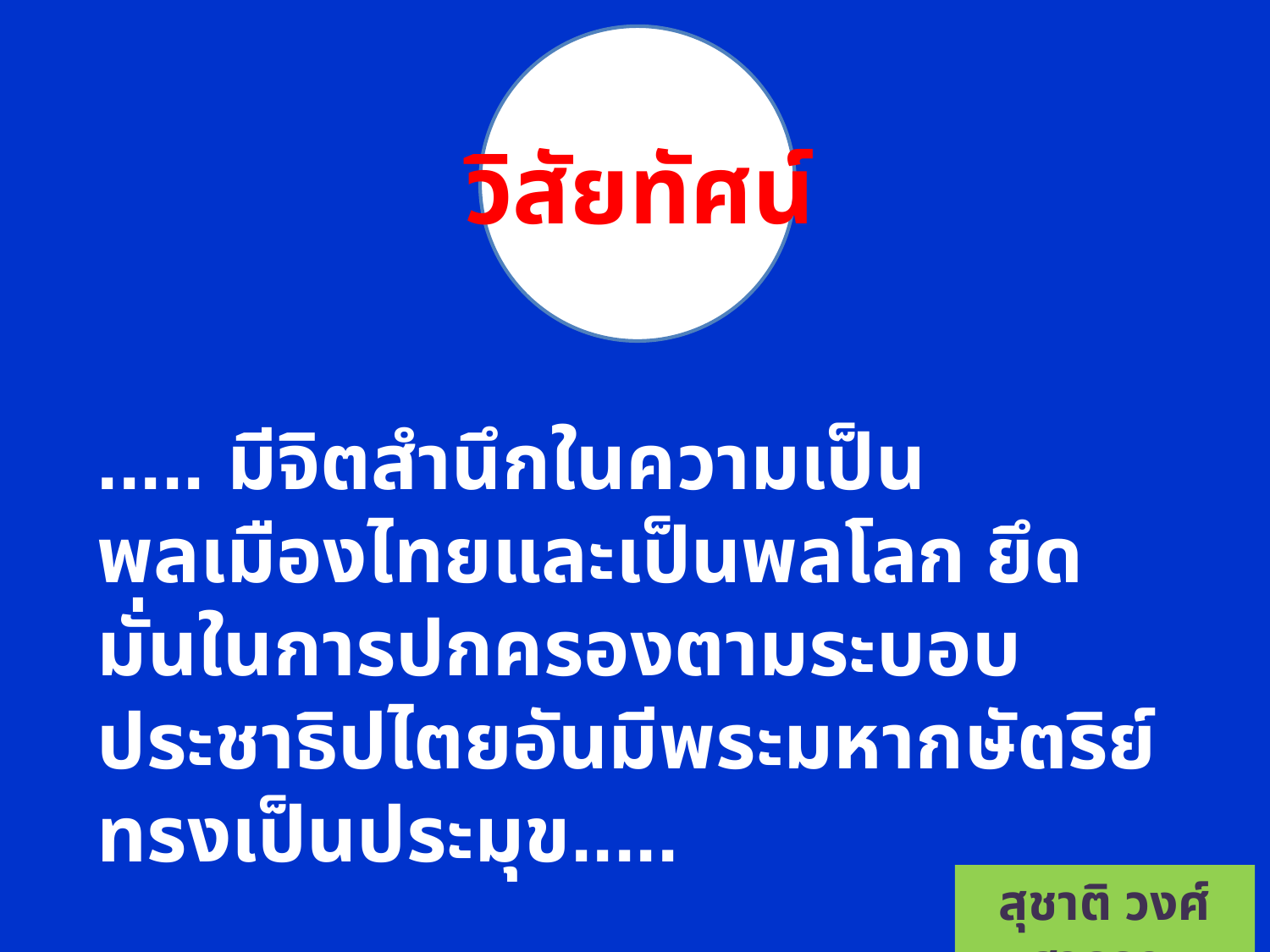

วิสัยทัศน์
..... มีจิตสำนึกในความเป็นพลเมืองไทยและเป็นพลโลก ยึดมั่นในการปกครองตามระบอบประชาธิปไตยอันมีพระมหากษัตริย์ทรงเป็นประมุข.....
สุชาติ วงศ์สุวรรณ